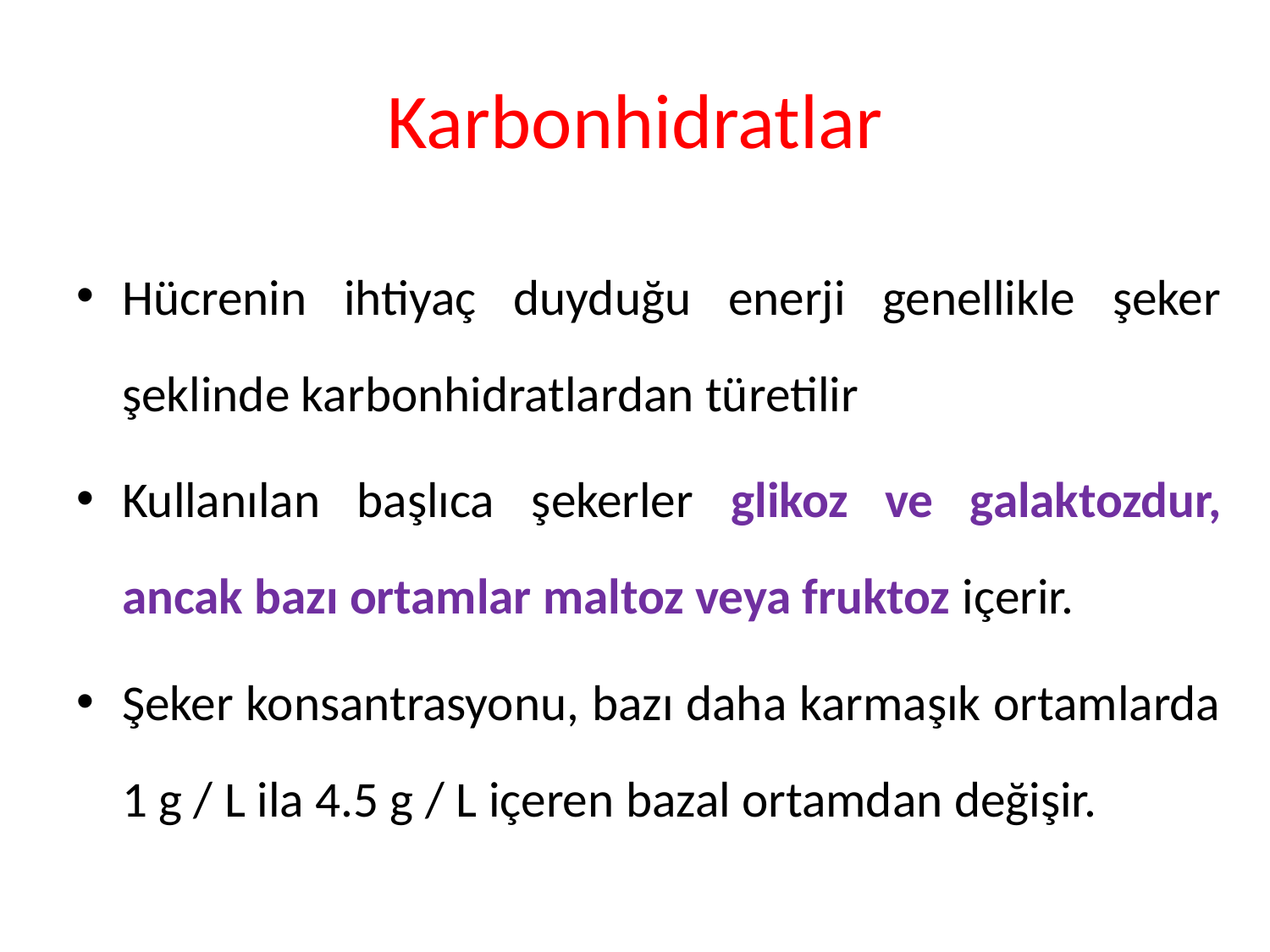

# Karbonhidratlar
Hücrenin ihtiyaç duyduğu enerji genellikle şeker şeklinde karbonhidratlardan türetilir
Kullanılan başlıca şekerler glikoz ve galaktozdur, ancak bazı ortamlar maltoz veya fruktoz içerir.
Şeker konsantrasyonu, bazı daha karmaşık ortamlarda 1 g / L ila 4.5 g / L içeren bazal ortamdan değişir.